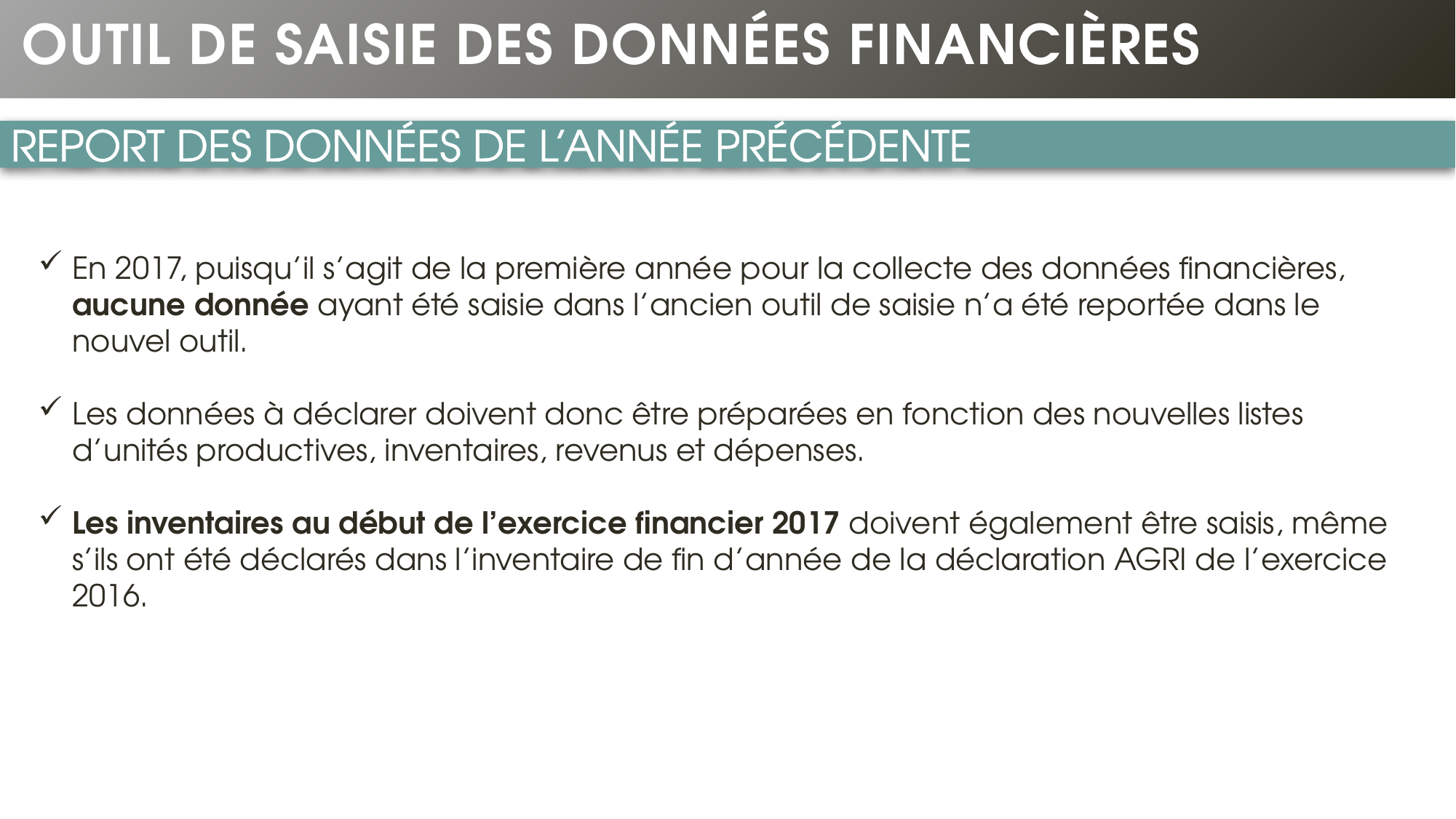

# Outil de saisie des données financières
Report des données de l’année précédente
En 2017, puisqu’il s’agit de la première année pour la collecte des données financières, aucune donnée ayant été saisie dans l’ancien outil de saisie n’a été reportée dans le nouvel outil.

Les données à déclarer doivent donc être préparées en fonction des nouvelles listes d’unités productives, inventaires, revenus et dépenses.

Les inventaires au début de l’exercice financier 2017 doivent également être saisis, même s’ils ont été déclarés dans l’inventaire de fin d’année de la déclaration AGRI de l’exercice 2016.